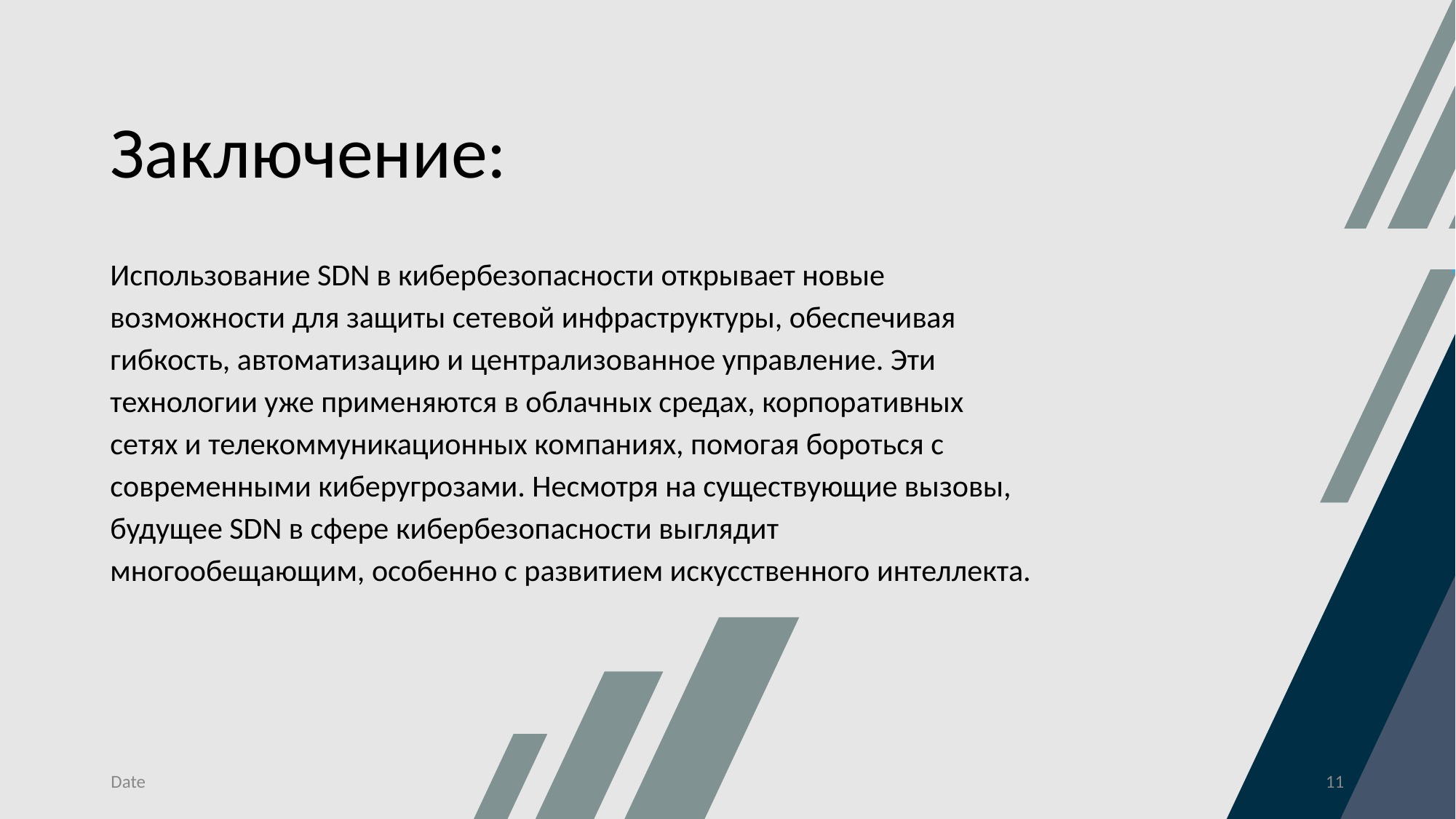

# Заключение:
Использование SDN в кибербезопасности открывает новые возможности для защиты сетевой инфраструктуры, обеспечивая гибкость, автоматизацию и централизованное управление. Эти технологии уже применяются в облачных средах, корпоративных сетях и телекоммуникационных компаниях, помогая бороться с современными киберугрозами. Несмотря на существующие вызовы, будущее SDN в сфере кибербезопасности выглядит многообещающим, особенно с развитием искусственного интеллекта.

Date
11